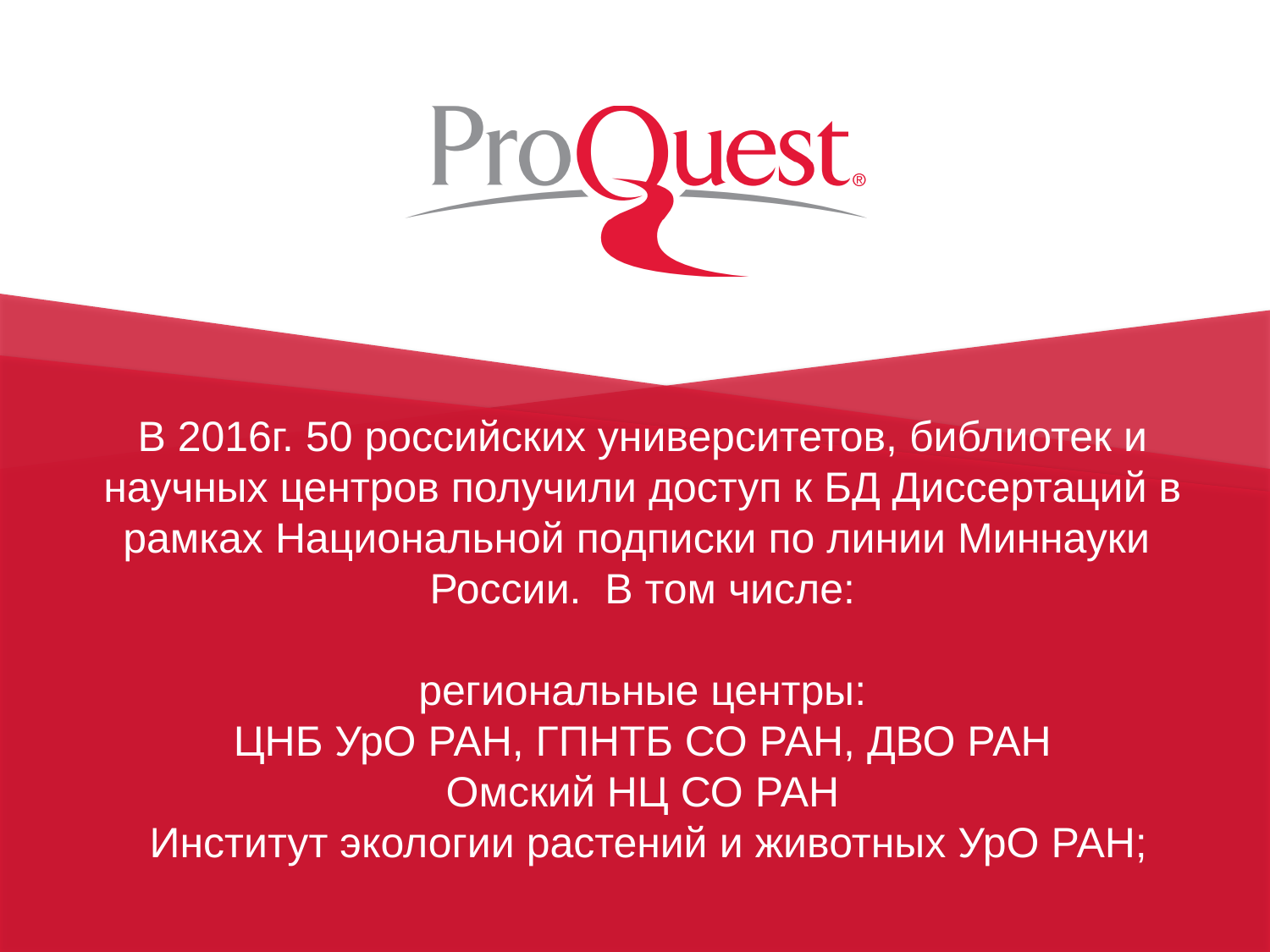

# В 2016г. 50 российских университетов, библиотек и научных центров получили доступ к БД Диссертаций в рамках Национальной подписки по линии Миннауки России.  В том числе: региональные центры: ЦНБ УрО РАН, ГПНТБ СО РАН, ДВО РАН Омский НЦ СО РАН Институт экологии растений и животных УрО РАН;